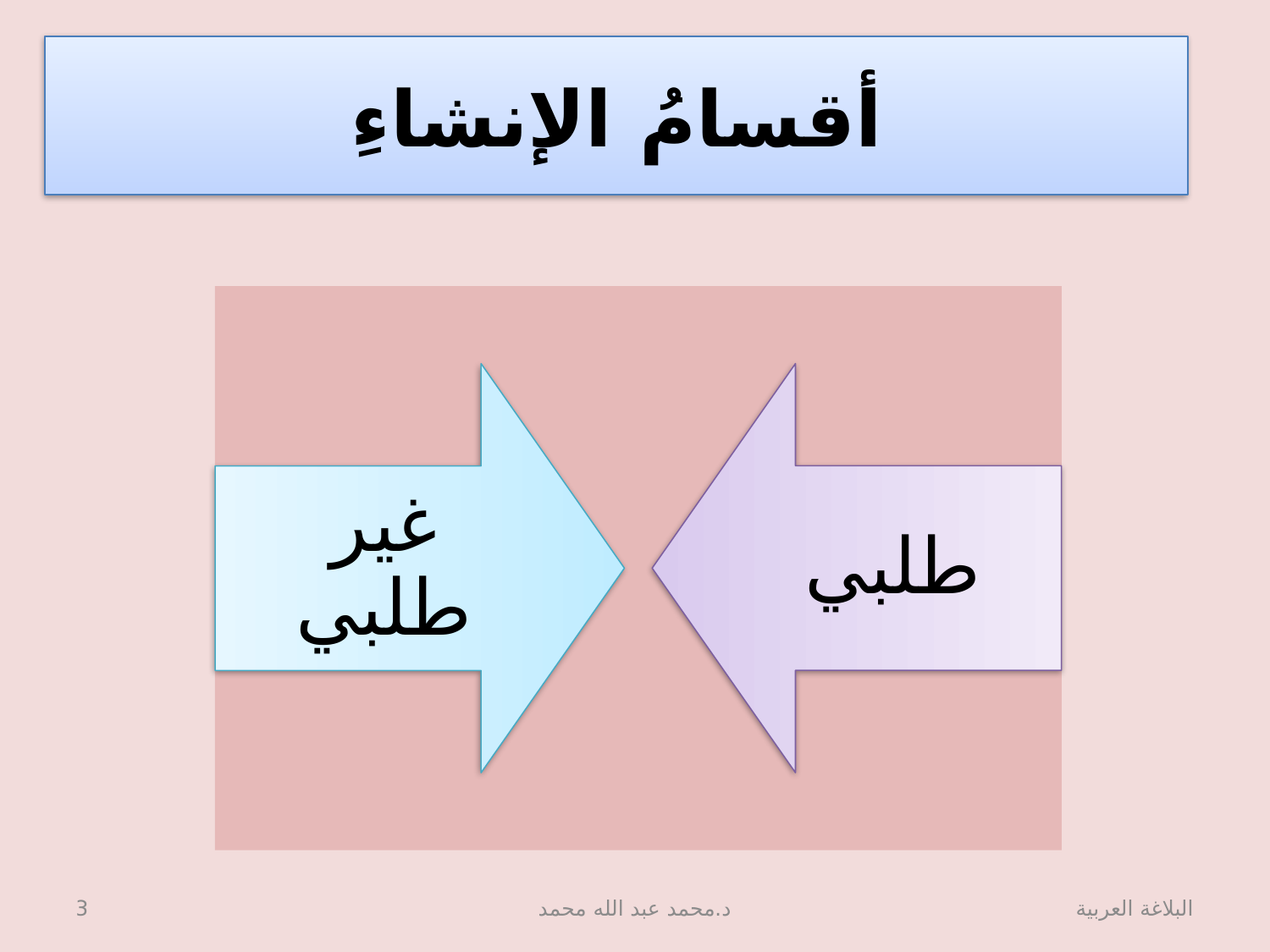

# أقسامُ الإنشاءِ

غير طلبي
طلبي
3
د.محمد عبد الله محمد
البلاغة العربية